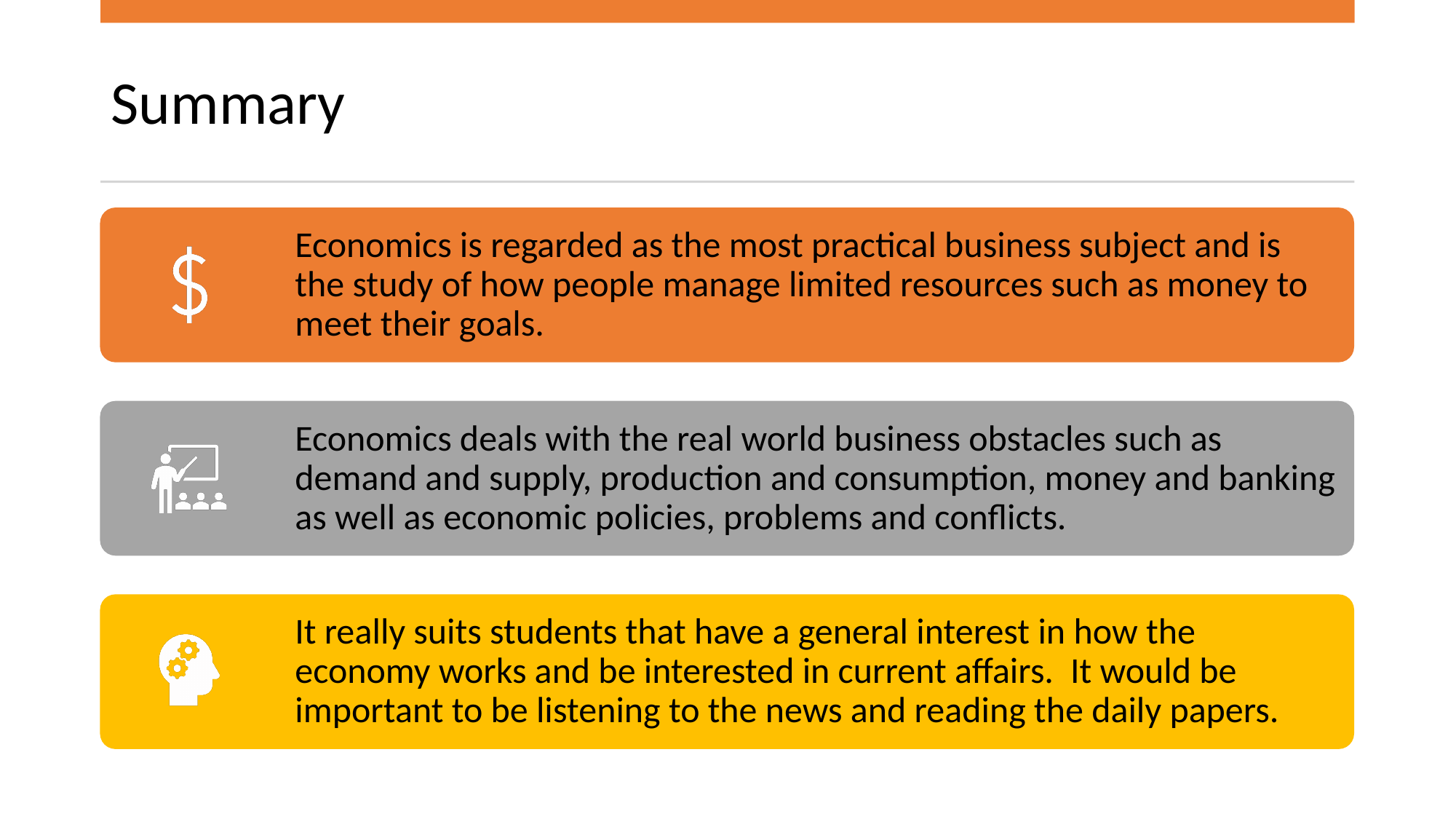

# Summary

Economics is regarded as the most practical business subject and is the study of how people manage limited resources such as money to meet their goals.
Economics deals with the real world business obstacles such as demand and supply, production and consumption, money and banking as well as economic policies, problems and conflicts.
It really suits students that have a general interest in how the economy works and be interested in current affairs.  It would be important to be listening to the news and reading the daily papers.